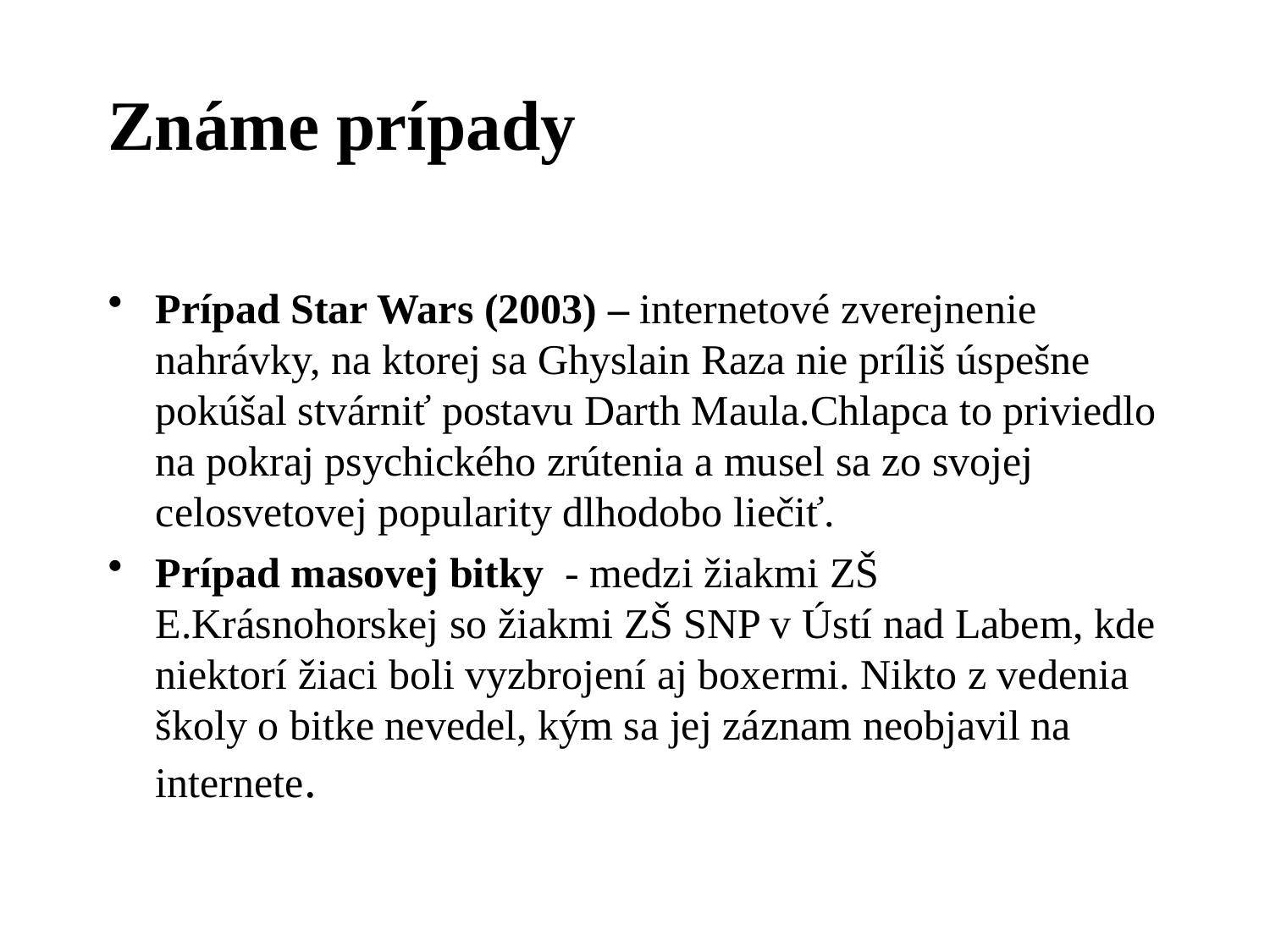

# Známe prípady
Prípad Star Wars (2003) – internetové zverejnenie nahrávky, na ktorej sa Ghyslain Raza nie príliš úspešne pokúšal stvárniť postavu Darth Maula.Chlapca to priviedlo na pokraj psychického zrútenia a musel sa zo svojej celosvetovej popularity dlhodobo liečiť.
Prípad masovej bitky  - medzi žiakmi ZŠ E.Krásnohorskej so žiakmi ZŠ SNP v Ústí nad Labem, kde niektorí žiaci boli vyzbrojení aj boxermi. Nikto z vedenia školy o bitke nevedel, kým sa jej záznam neobjavil na internete.